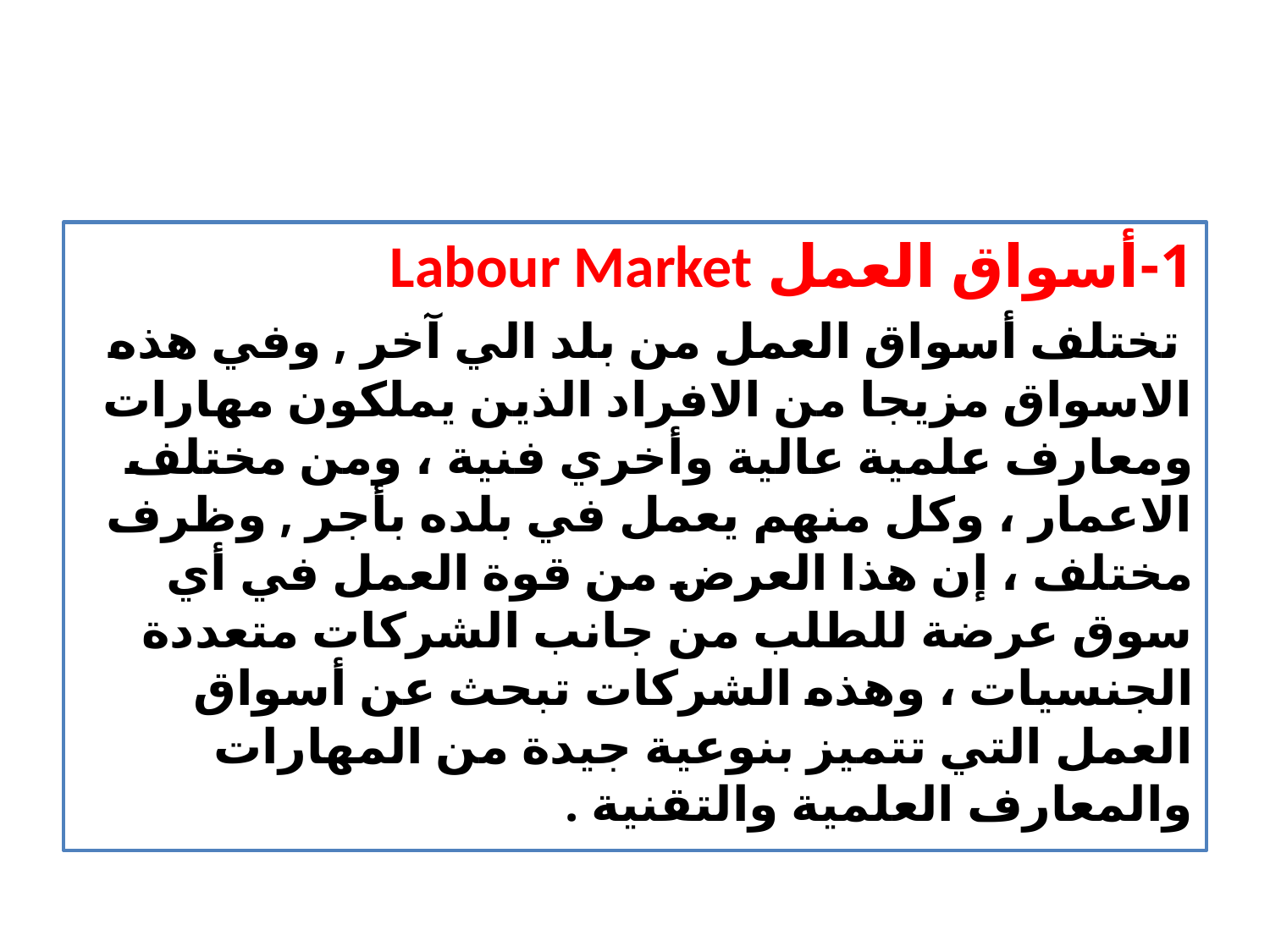

1-أسواق العمل Labour Market
 تختلف أسواق العمل من بلد الي آخر , وفي هذه الاسواق مزيجا من الافراد الذين يملكون مهارات ومعارف علمية عالية وأخري فنية ، ومن مختلف الاعمار ، وكل منهم يعمل في بلده بأجر , وظرف مختلف ، إن هذا العرض من قوة العمل في أي سوق عرضة للطلب من جانب الشركات متعددة الجنسيات ، وهذه الشركات تبحث عن أسواق العمل التي تتميز بنوعية جيدة من المهارات والمعارف العلمية والتقنية .